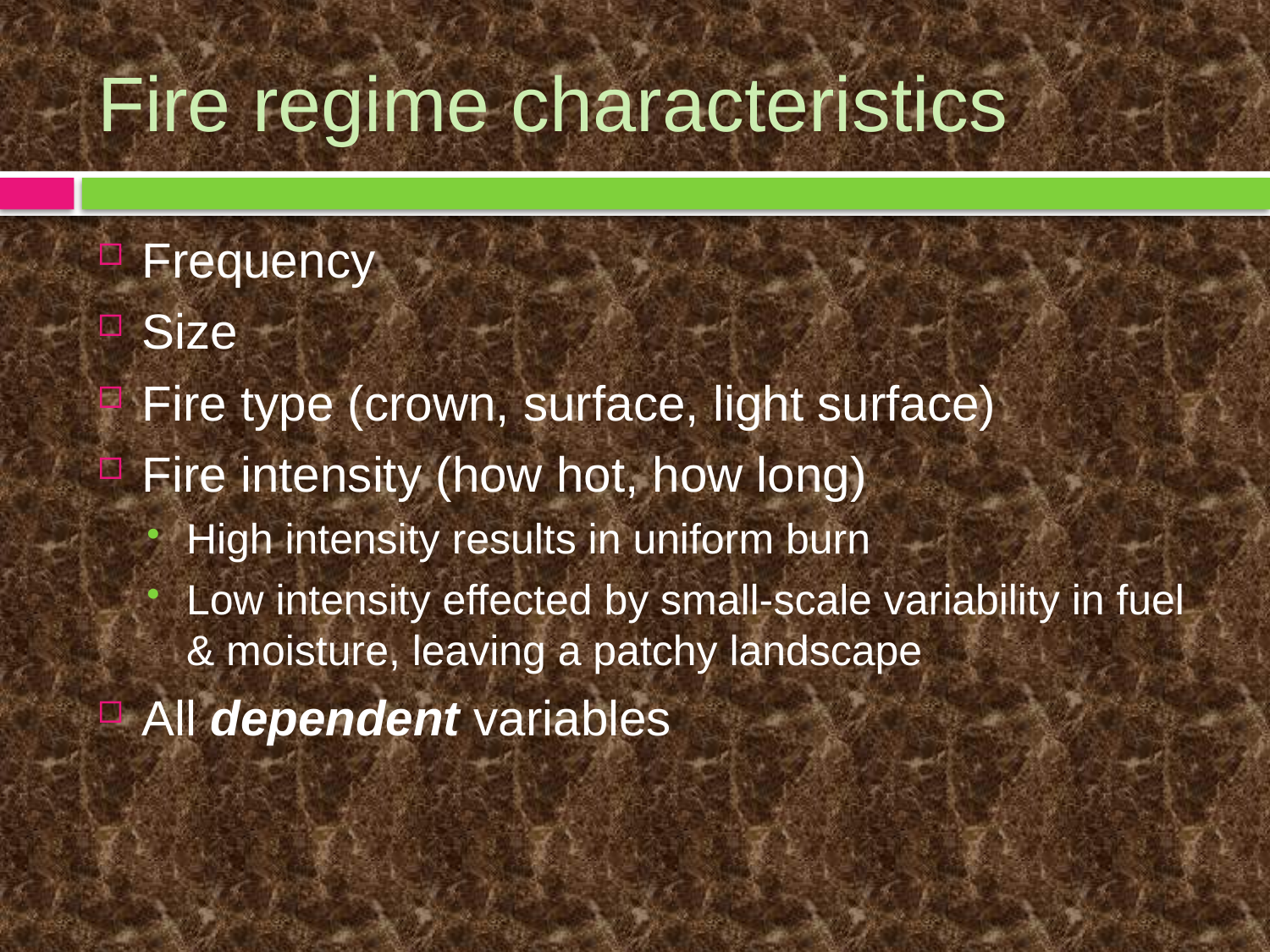

# Fire regime characteristics
Frequency
Size
Fire type (crown, surface, light surface)
Fire intensity (how hot, how long)
High intensity results in uniform burn
Low intensity effected by small-scale variability in fuel & moisture, leaving a patchy landscape
All dependent variables